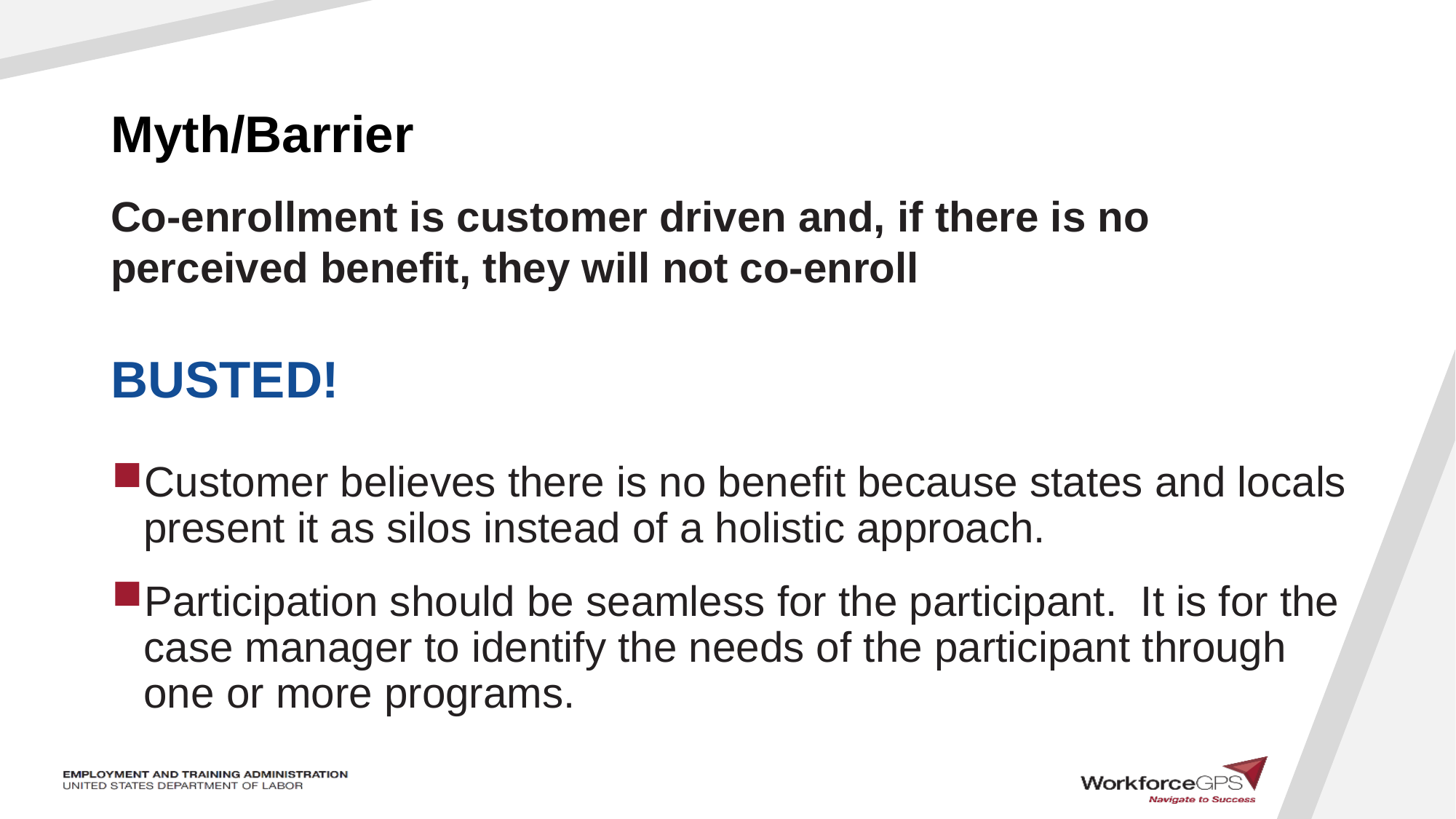

# Myth/Barrier
Co-enrollment is customer driven and, if there is no perceived benefit, they will not co-enroll

BUSTED!

Customer believes there is no benefit because states and locals present it as silos instead of a holistic approach.
Participation should be seamless for the participant.  It is for the case manager to identify the needs of the participant through one or more programs.